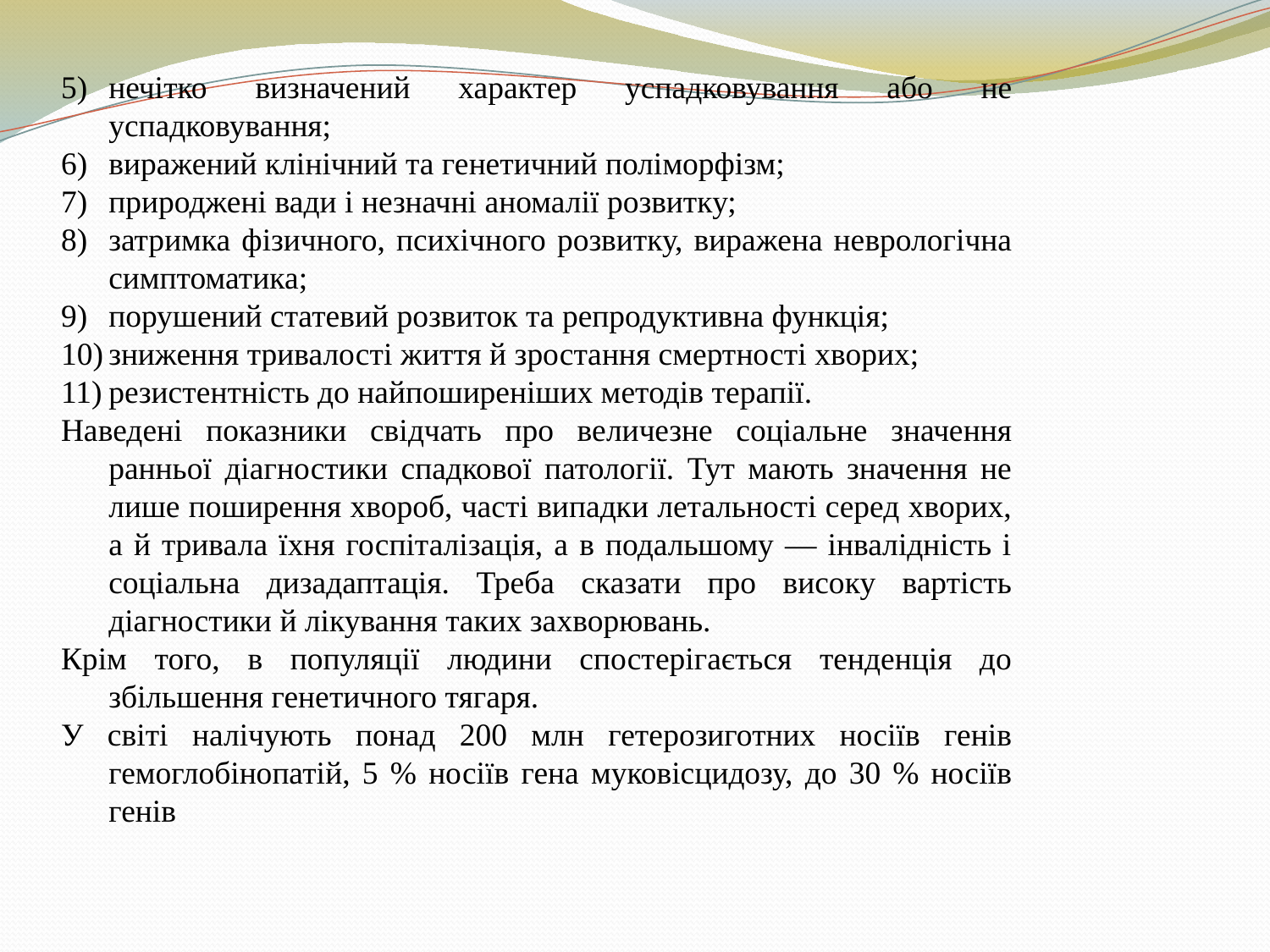

нечітко визначений характер успадковування або не успадковування;
виражений клінічний та генетичний поліморфізм;
природжені вади і незначні аномалії розвитку;
затримка фізичного, психічного розвитку, виражена неврологічна симптоматика;
порушений статевий розвиток та репродуктивна функція;
зниження тривалості життя й зростання смертності хворих;
резистентність до найпоширеніших методів терапії.
Наведені показники свідчать про величезне соціальне значення ранньої діагностики спадкової патології. Тут мають значення не лише поширення хвороб, часті випадки летальності серед хворих, а й тривала їхня госпіталізація, а в подальшому — інвалідність і соціальна дизадаптація. Треба сказати про високу вартість діагностики й лікування таких захворювань.
Крім того, в популяції людини спостерігається тенденція до збільшення генетичного тягаря.
У світі налічують понад 200 млн гетерозиготних носіїв генів гемоглобінопатій, 5 % носіїв гена муковісцидозу, до 30 % носіїв генів